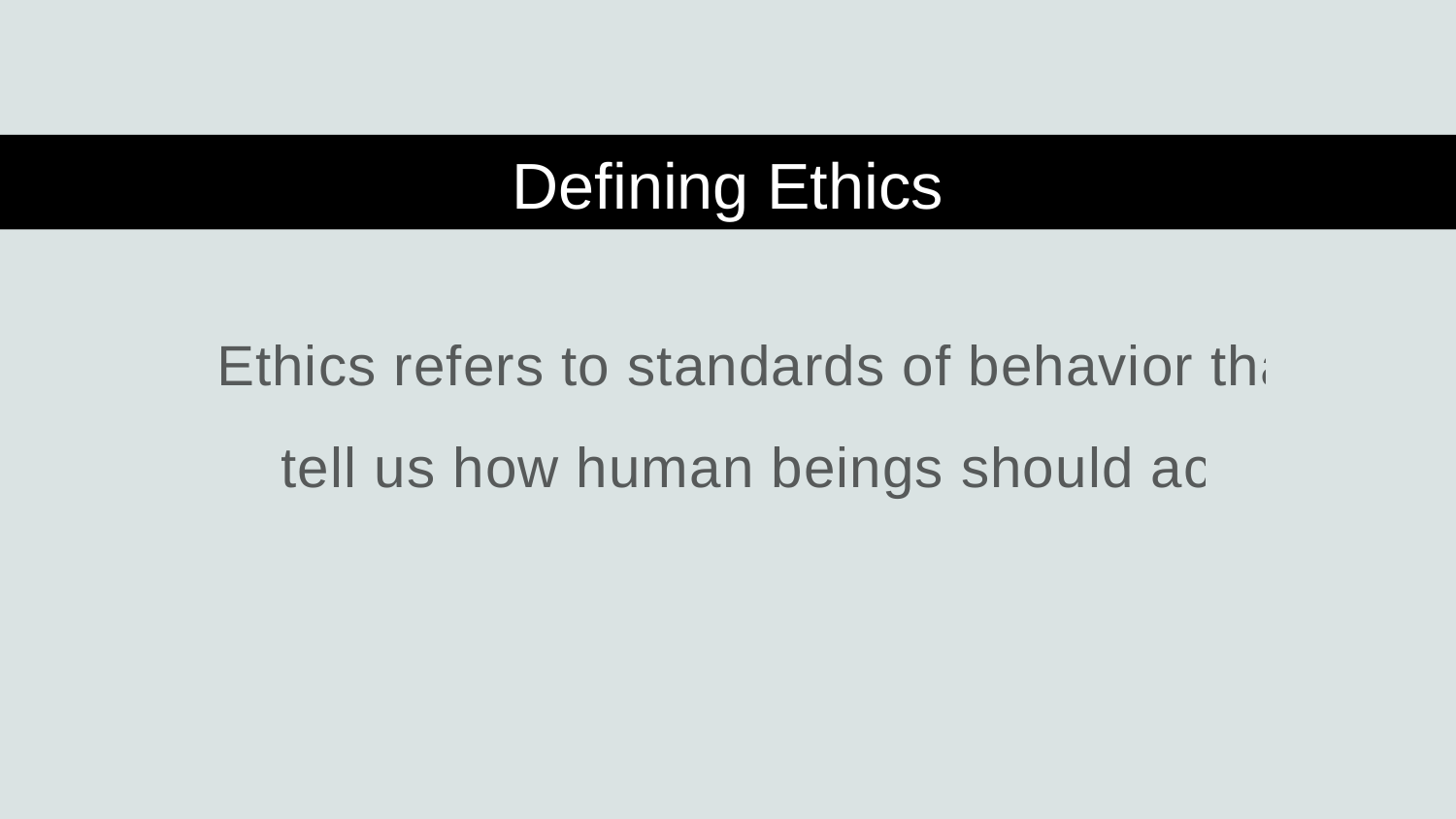

Defining Ethics

Ethics refers to standards of behavior that tell us how human beings should act!